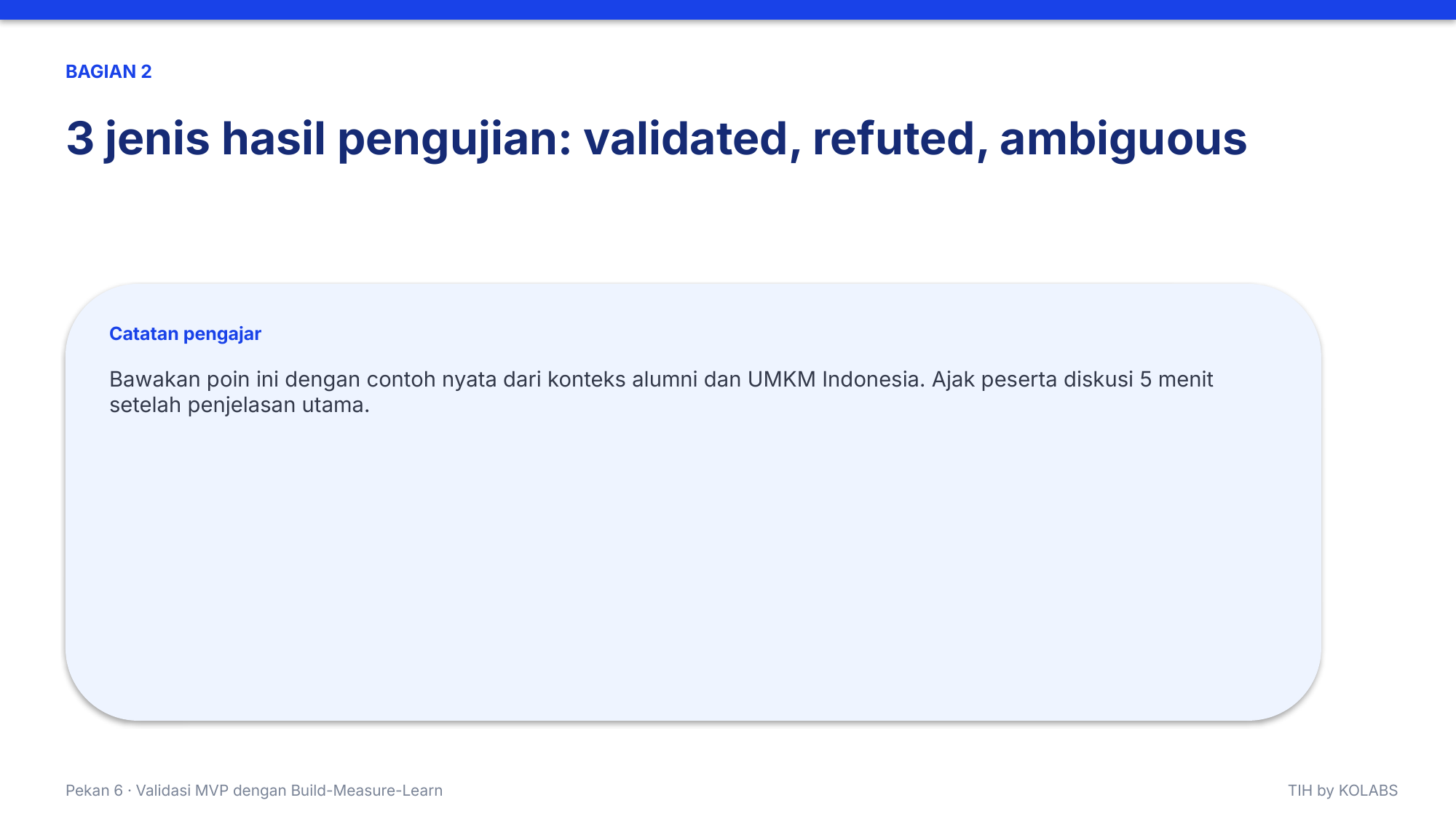

BAGIAN 2
3 jenis hasil pengujian: validated, refuted, ambiguous

Catatan pengajar
Bawakan poin ini dengan contoh nyata dari konteks alumni dan UMKM Indonesia. Ajak peserta diskusi 5 menit setelah penjelasan utama.
Pekan 6 · Validasi MVP dengan Build-Measure-Learn
TIH by KOLABS